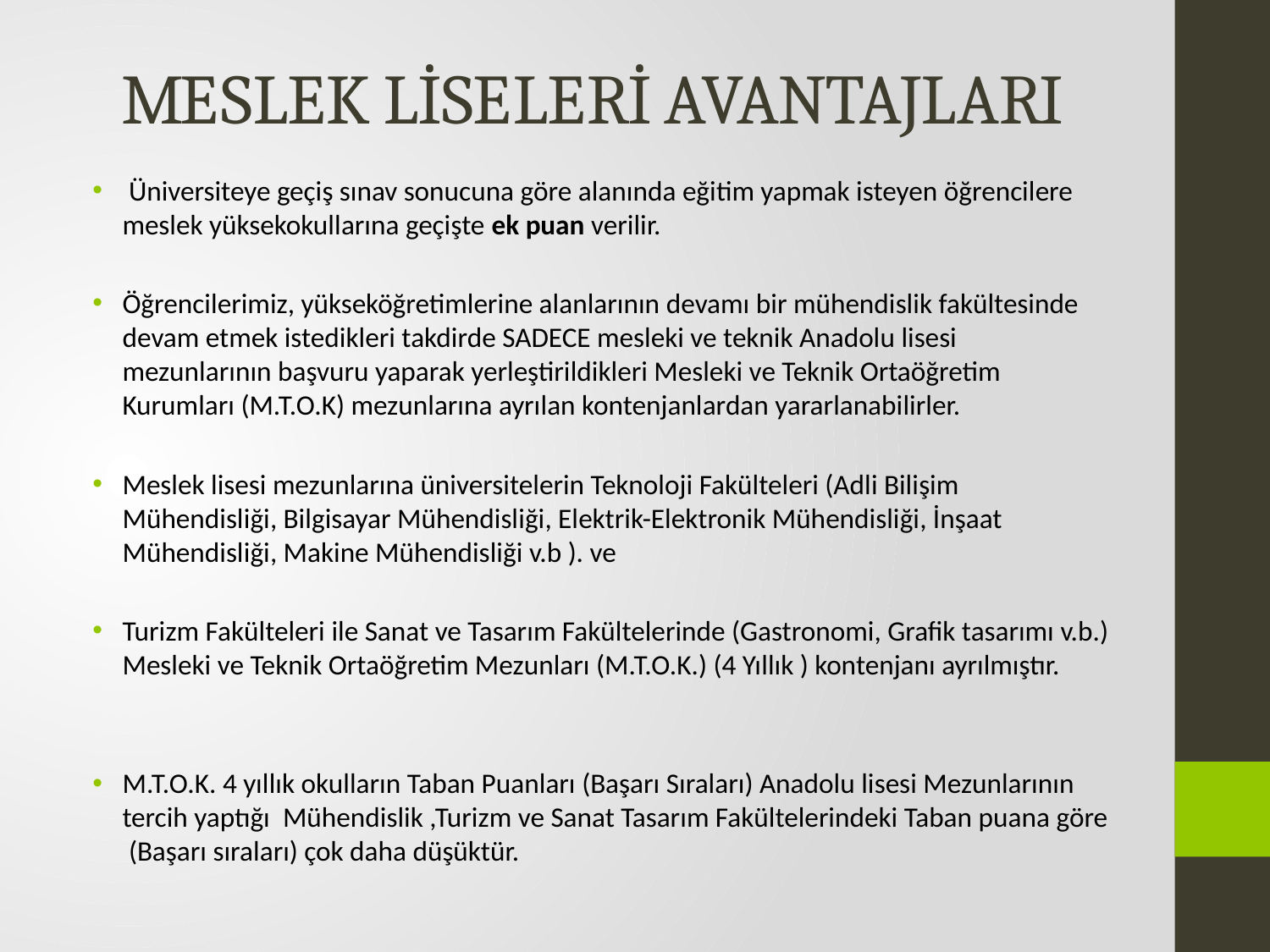

# MESLEK LİSELERİ AVANTAJLARI
 Üniversiteye geçiş sınav sonucuna göre alanında eğitim yapmak isteyen öğrencilere meslek yüksekokullarına geçişte ek puan verilir.

Öğrencilerimiz, yükseköğretimlerine alanlarının devamı bir mühendislik fakültesinde devam etmek istedikleri takdirde SADECE mesleki ve teknik Anadolu lisesi mezunlarının başvuru yaparak yerleştirildikleri Mesleki ve Teknik Ortaöğretim Kurumları (M.T.O.K) mezunlarına ayrılan kontenjanlardan yararlanabilirler.

Meslek lisesi mezunlarına üniversitelerin Teknoloji Fakülteleri (Adli Bilişim Mühendisliği, Bilgisayar Mühendisliği, Elektrik-Elektronik Mühendisliği, İnşaat Mühendisliği, Makine Mühendisliği v.b ). ve

Turizm Fakülteleri ile Sanat ve Tasarım Fakültelerinde (Gastronomi, Grafik tasarımı v.b.) Mesleki ve Teknik Ortaöğretim Mezunları (M.T.O.K.) (4 Yıllık ) kontenjanı ayrılmıştır.

M.T.O.K. 4 yıllık okulların Taban Puanları (Başarı Sıraları) Anadolu lisesi Mezunlarının tercih yaptığı  Mühendislik ,Turizm ve Sanat Tasarım Fakültelerindeki Taban puana göre  (Başarı sıraları) çok daha düşüktür.